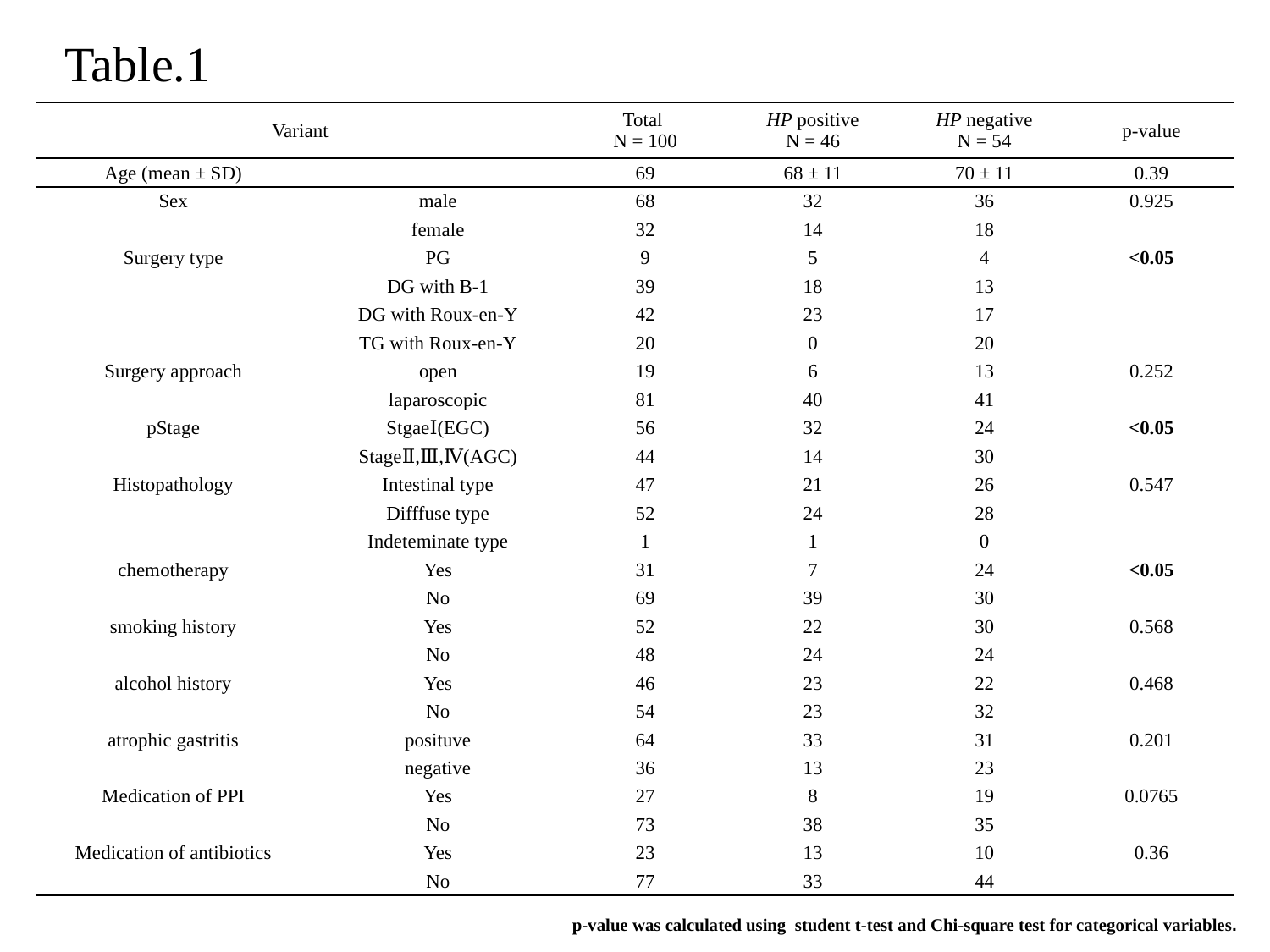

Table.1
| Variant |  | Total N = 100 | HP positive N = 46 | HP negative N = 54 | p-value |
| --- | --- | --- | --- | --- | --- |
| Age (mean ± SD) |  | 69 | 68 ± 11 | 70 ± 11 | 0.39 |
| Sex | male | 68 | 32 | 36 | 0.925 |
|  | female | 32 | 14 | 18 |  |
| Surgery type | PG | 9 | 5 | 4 | <0.05 |
|  | DG with B-1 | 39 | 18 | 13 |  |
|  | DG with Roux-en-Y | 42 | 23 | 17 |  |
|  | TG with Roux-en-Y | 20 | 0 | 20 |  |
| Surgery approach | open | 19 | 6 | 13 | 0.252 |
|  | laparoscopic | 81 | 40 | 41 |  |
| pStage | StgaeⅠ(EGC) | 56 | 32 | 24 | <0.05 |
|  | StageⅡ,Ⅲ,Ⅳ(AGC) | 44 | 14 | 30 |  |
| Histopathology | Intestinal type | 47 | 21 | 26 | 0.547 |
|  | Difffuse type | 52 | 24 | 28 |  |
|  | Indeteminate type | 1 | 1 | 0 |  |
| chemotherapy | Yes | 31 | 7 | 24 | <0.05 |
|  | No | 69 | 39 | 30 |  |
| smoking history | Yes | 52 | 22 | 30 | 0.568 |
|  | No | 48 | 24 | 24 |  |
| alcohol history | Yes | 46 | 23 | 22 | 0.468 |
|  | No | 54 | 23 | 32 |  |
| atrophic gastritis | posituve | 64 | 33 | 31 | 0.201 |
|  | negative | 36 | 13 | 23 |  |
| Medication of PPI | Yes | 27 | 8 | 19 | 0.0765 |
|  | No | 73 | 38 | 35 |  |
| Medication of antibiotics | Yes | 23 | 13 | 10 | 0.36 |
|  | No | 77 | 33 | 44 |  |
p-value was calculated using  student t-test and Chi-square test for categorical variables.